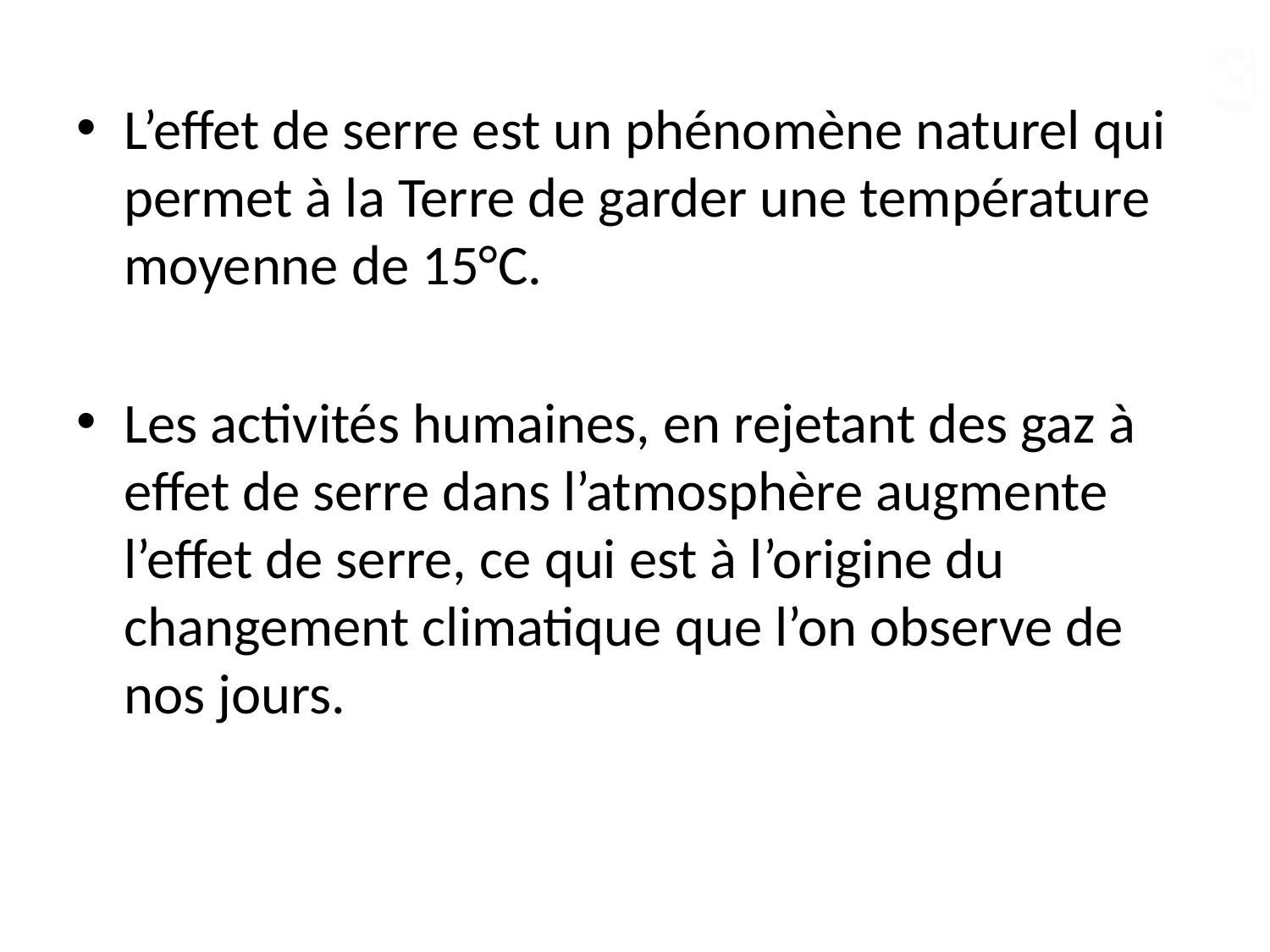

3
L’effet de serre est un phénomène naturel qui permet à la Terre de garder une température moyenne de 15°C.

Les activités humaines, en rejetant des gaz à effet de serre dans l’atmosphère augmente l’effet de serre, ce qui est à l’origine du changement climatique que l’on observe de nos jours.